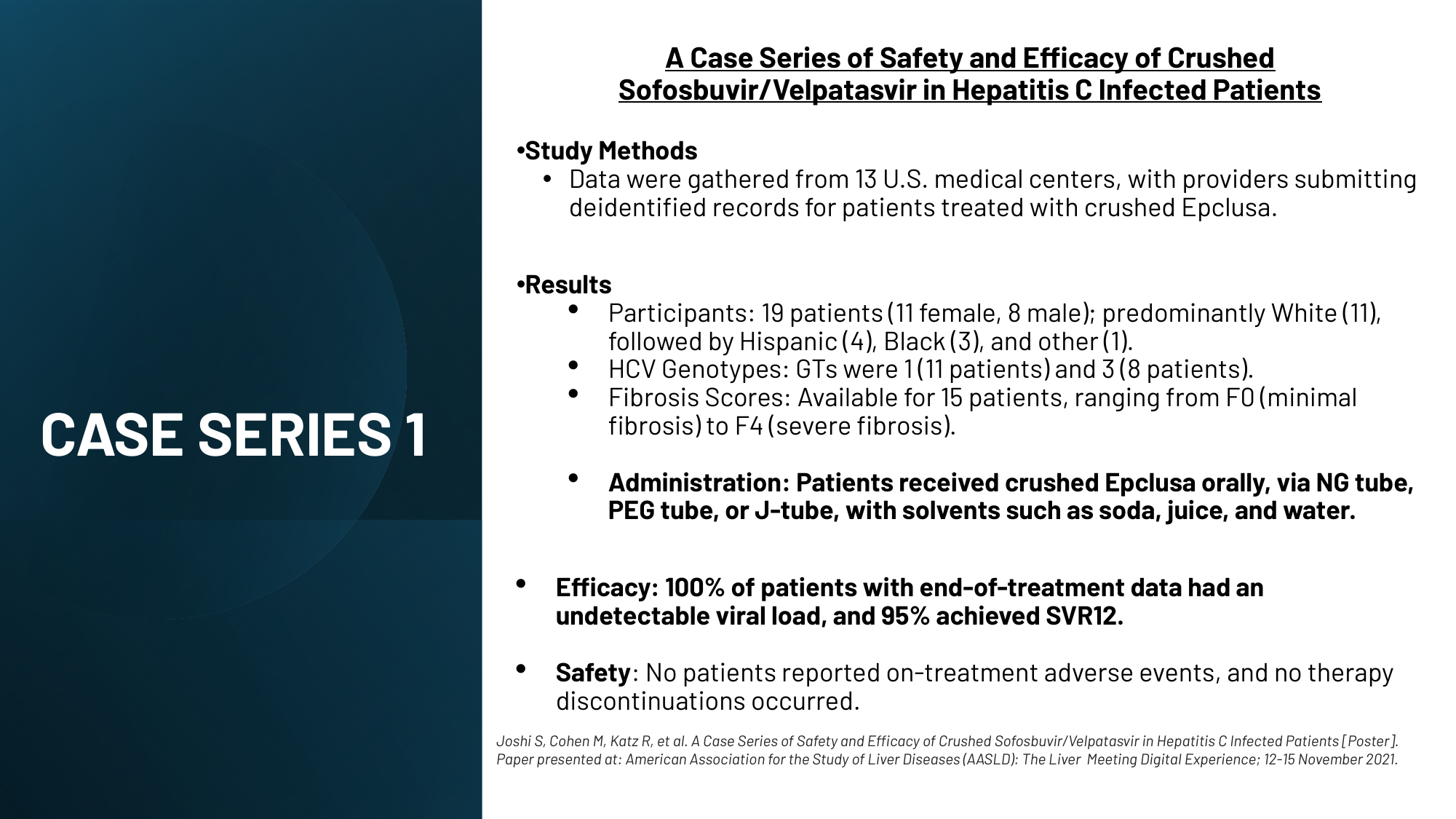

A Case Series of Safety and Efficacy of Crushed Sofosbuvir/Velpatasvir in Hepatitis C Infected Patients

Study Methods
Data were gathered from 13 U.S. medical centers, with providers submitting deidentified records for patients treated with crushed Epclusa.

Results
Participants: 19 patients (11 female, 8 male); predominantly White (11), followed by Hispanic (4), Black (3), and other (1).
HCV Genotypes: GTs were 1 (11 patients) and 3 (8 patients).
Fibrosis Scores: Available for 15 patients, ranging from F0 (minimal fibrosis) to F4 (severe fibrosis).

Administration: Patients received crushed Epclusa orally, via NG tube, PEG tube, or J-tube, with solvents such as soda, juice, and water.

Efficacy: 100% of patients with end-of-treatment data had an undetectable viral load, and 95% achieved SVR12.

Safety: No patients reported on-treatment adverse events, and no therapy discontinuations occurred.
# CASE SERIES 1

Joshi S, Cohen M, Katz R, et al. A Case Series of Safety and Efficacy of Crushed Sofosbuvir/Velpatasvir in Hepatitis C Infected Patients [Poster]. Paper presented at: American Association for the Study of Liver Diseases (AASLD): The Liver  Meeting Digital Experience; 12-15 November 2021.

14